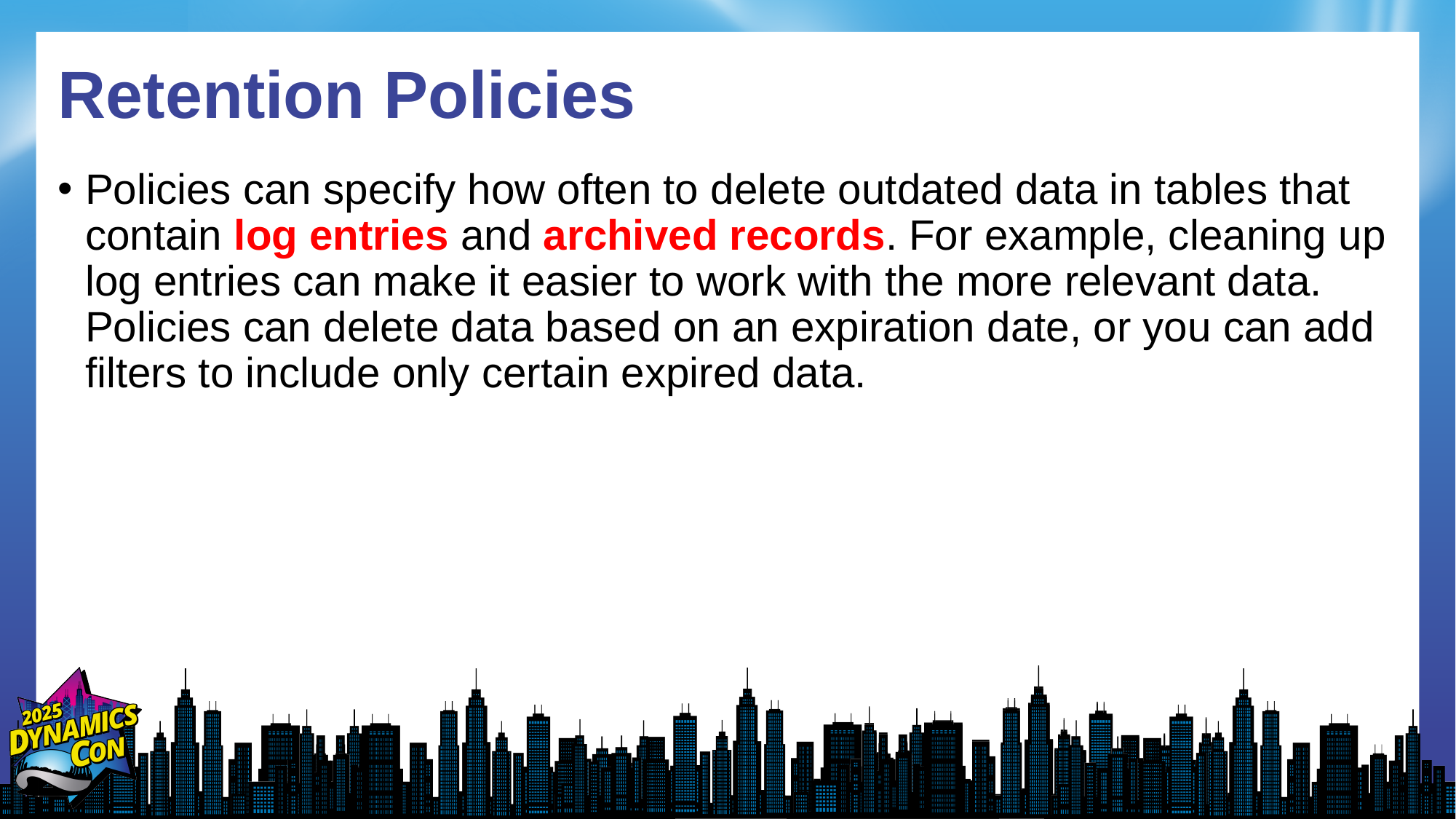

# Retention Policies
Policies can specify how often to delete outdated data in tables that contain log entries and archived records. For example, cleaning up log entries can make it easier to work with the more relevant data. Policies can delete data based on an expiration date, or you can add filters to include only certain expired data.